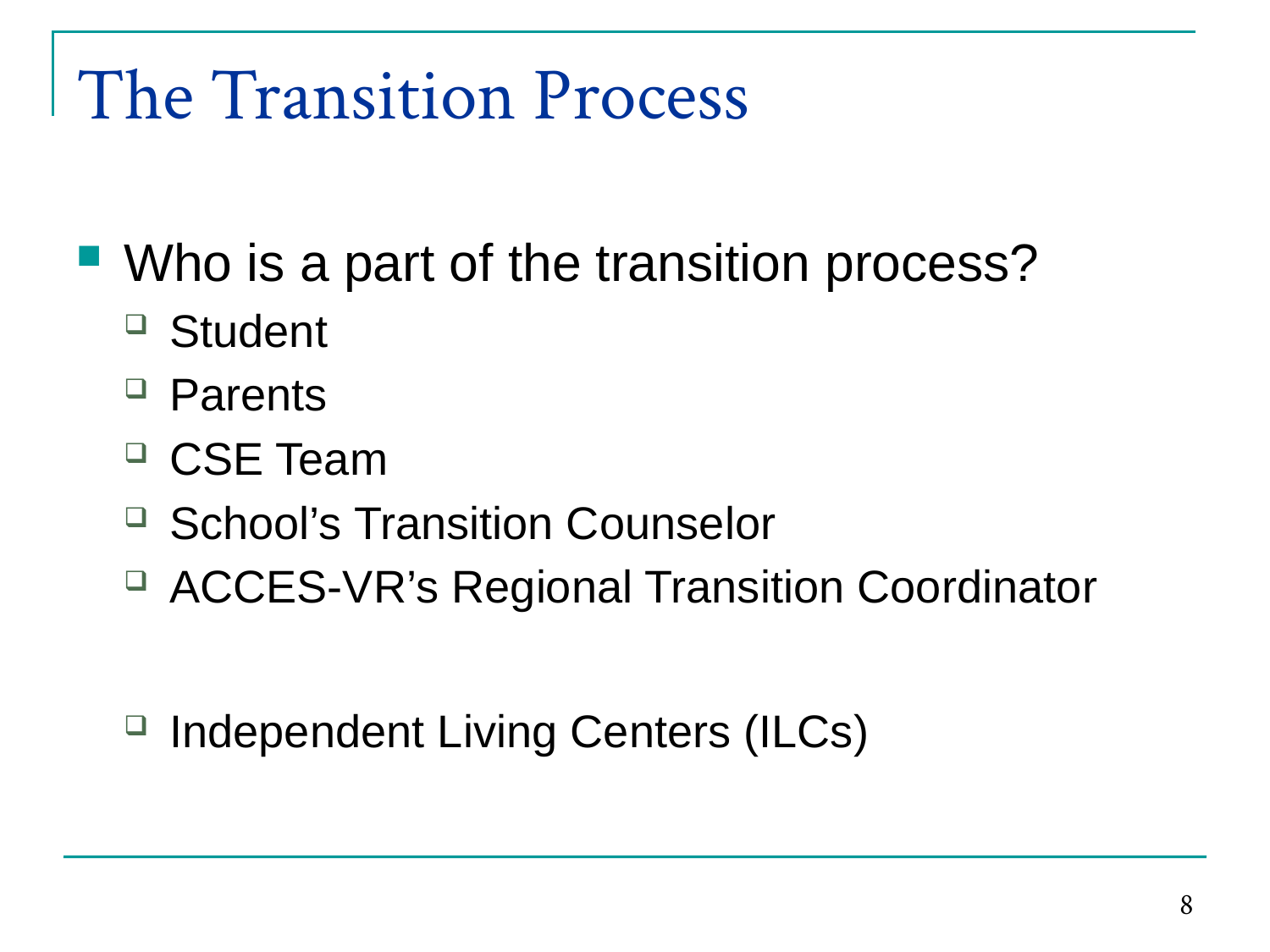

# The Transition Process
Who is a part of the transition process?
Student
Parents
CSE Team
School’s Transition Counselor
ACCES-VR’s Regional Transition Coordinator

Independent Living Centers (ILCs)
8